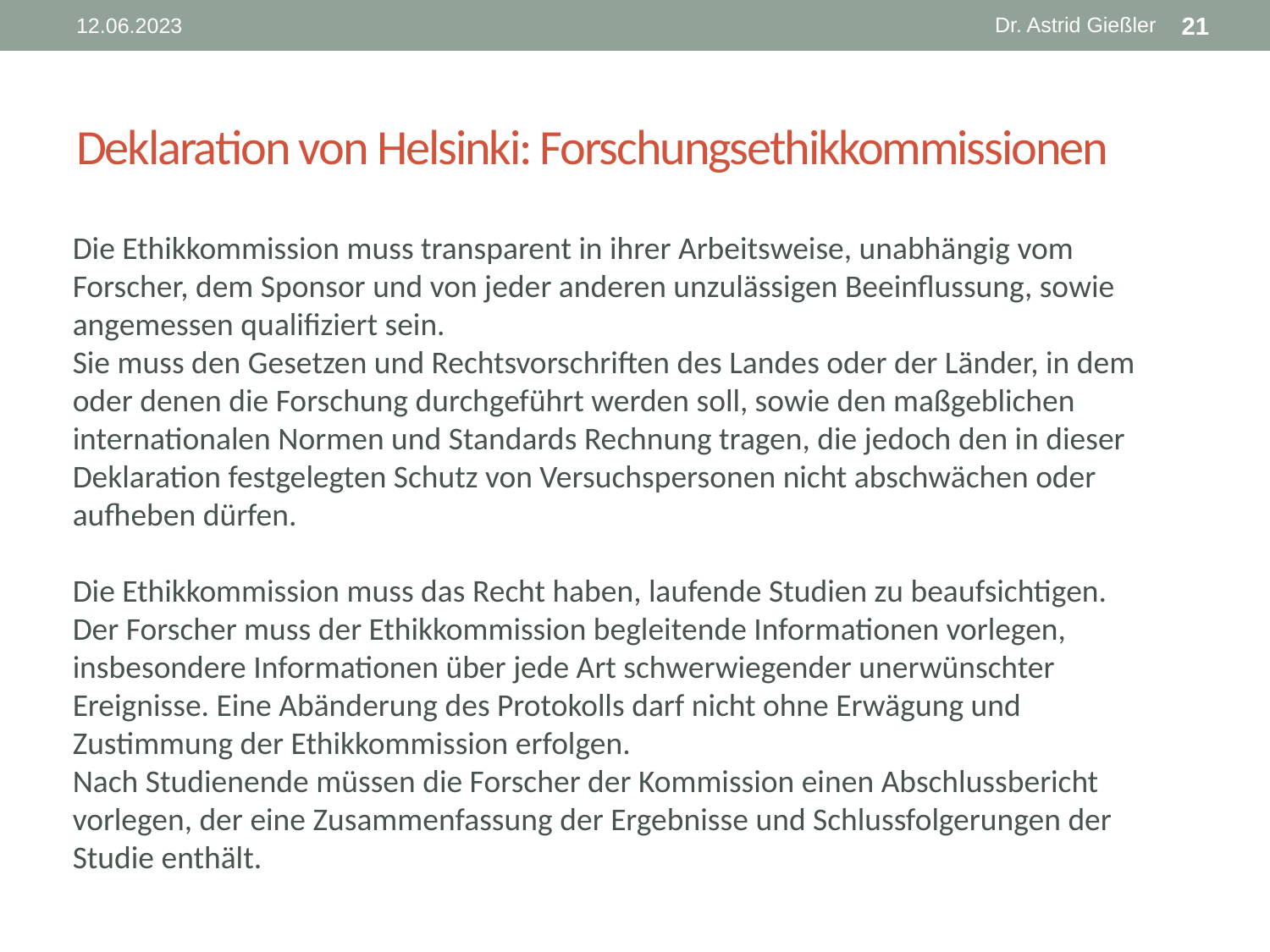

Dr. Astrid Gießler
12.06.2023
21
# Deklaration von Helsinki: Forschungsethikkommissionen
Die Ethikkommission muss transparent in ihrer Arbeitsweise, unabhängig vom Forscher, dem Sponsor und von jeder anderen unzulässigen Beeinflussung, sowie angemessen qualifiziert sein.
Sie muss den Gesetzen und Rechtsvorschriften des Landes oder der Länder, in dem oder denen die Forschung durchgeführt werden soll, sowie den maßgeblichen internationalen Normen und Standards Rechnung tragen, die jedoch den in dieser Deklaration festgelegten Schutz von Versuchspersonen nicht abschwächen oder aufheben dürfen.
Die Ethikkommission muss das Recht haben, laufende Studien zu beaufsichtigen. Der Forscher muss der Ethikkommission begleitende Informationen vorlegen, insbesondere Informationen über jede Art schwerwiegender unerwünschter Ereignisse. Eine Abänderung des Protokolls darf nicht ohne Erwägung und Zustimmung der Ethikkommission erfolgen.
Nach Studienende müssen die Forscher der Kommission einen Abschlussbericht vorlegen, der eine Zusammenfassung der Ergebnisse und Schlussfolgerungen der Studie enthält.